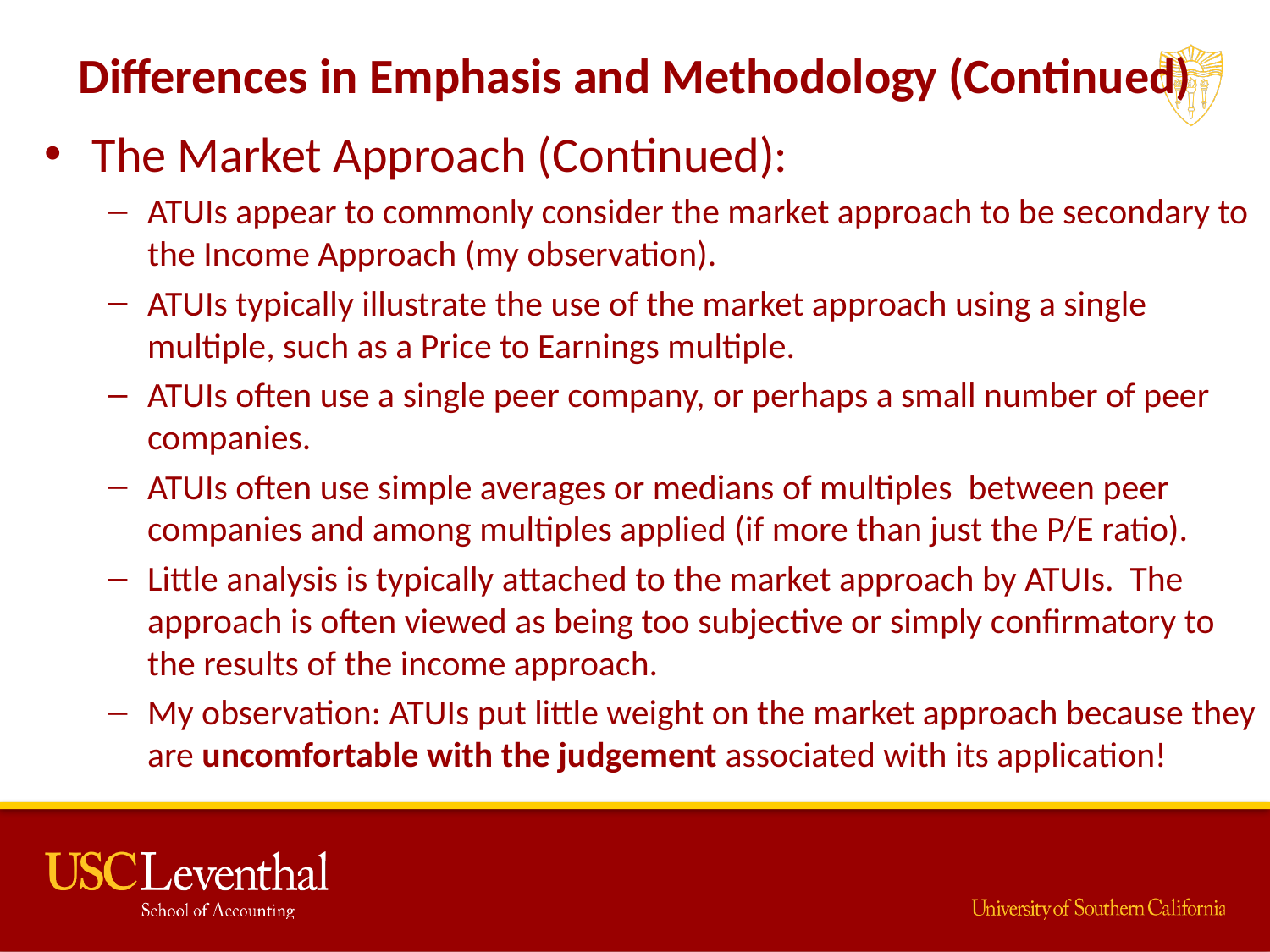

# Differences in Emphasis and Methodology (Continued)
The Market Approach (Continued):
ATUIs appear to commonly consider the market approach to be secondary to the Income Approach (my observation).
ATUIs typically illustrate the use of the market approach using a single multiple, such as a Price to Earnings multiple.
ATUIs often use a single peer company, or perhaps a small number of peer companies.
ATUIs often use simple averages or medians of multiples  between peer companies and among multiples applied (if more than just the P/E ratio).
Little analysis is typically attached to the market approach by ATUIs.  The approach is often viewed as being too subjective or simply confirmatory to the results of the income approach.
My observation: ATUIs put little weight on the market approach because they are uncomfortable with the judgement associated with its application!